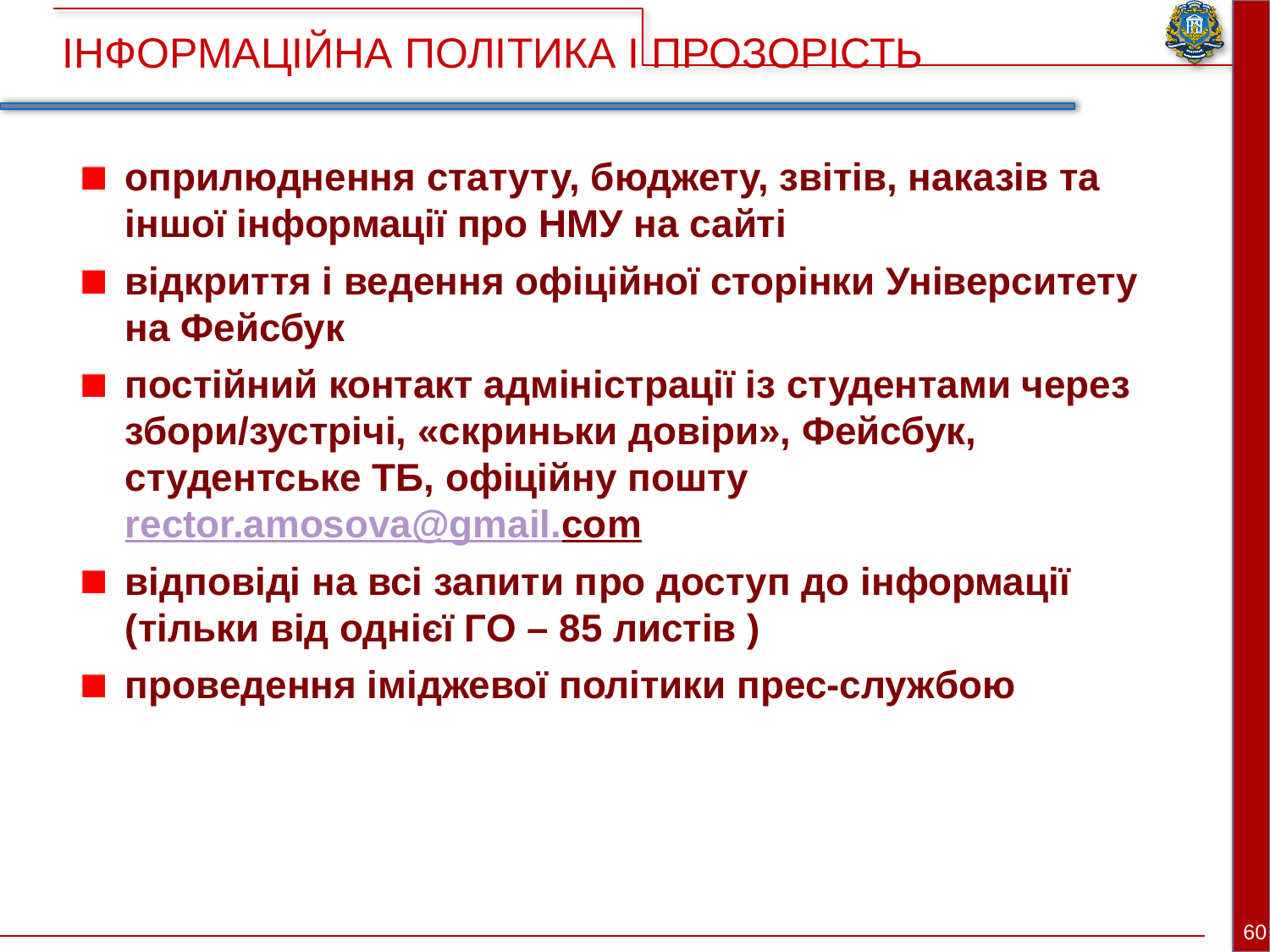

ІНФОРМАЦІЙНА ПОЛІТИКА І ПРОЗОРІСТЬ
оприлюднення статуту, бюджету, звітів, наказів та іншої інформації про НМУ на сайті
відкриття і ведення офіційної сторінки Університету на Фейсбук
постійний контакт адміністрації із студентами через збори/зустрічі, «скриньки довіри», Фейсбук, студентське ТБ, офіційну пошту rector.amosova@gmail.com
відповіді на всі запити про доступ до інформації (тільки від однієї ГО – 85 листів )
проведення іміджевої політики прес-службою
60